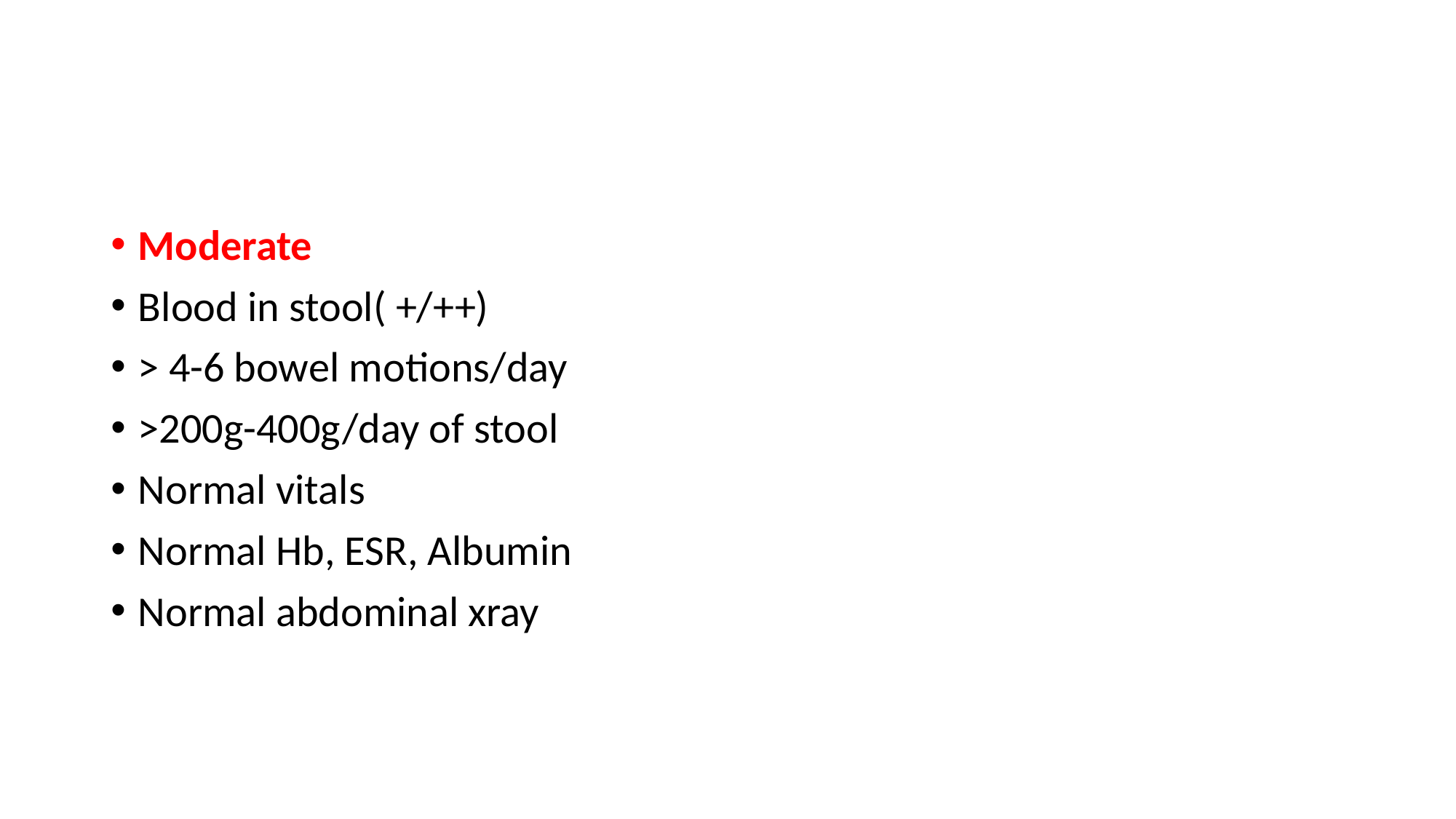

#
Moderate
Blood in stool( +/++)
> 4-6 bowel motions/day
>200g-400g/day of stool
Normal vitals
Normal Hb, ESR, Albumin
Normal abdominal xray